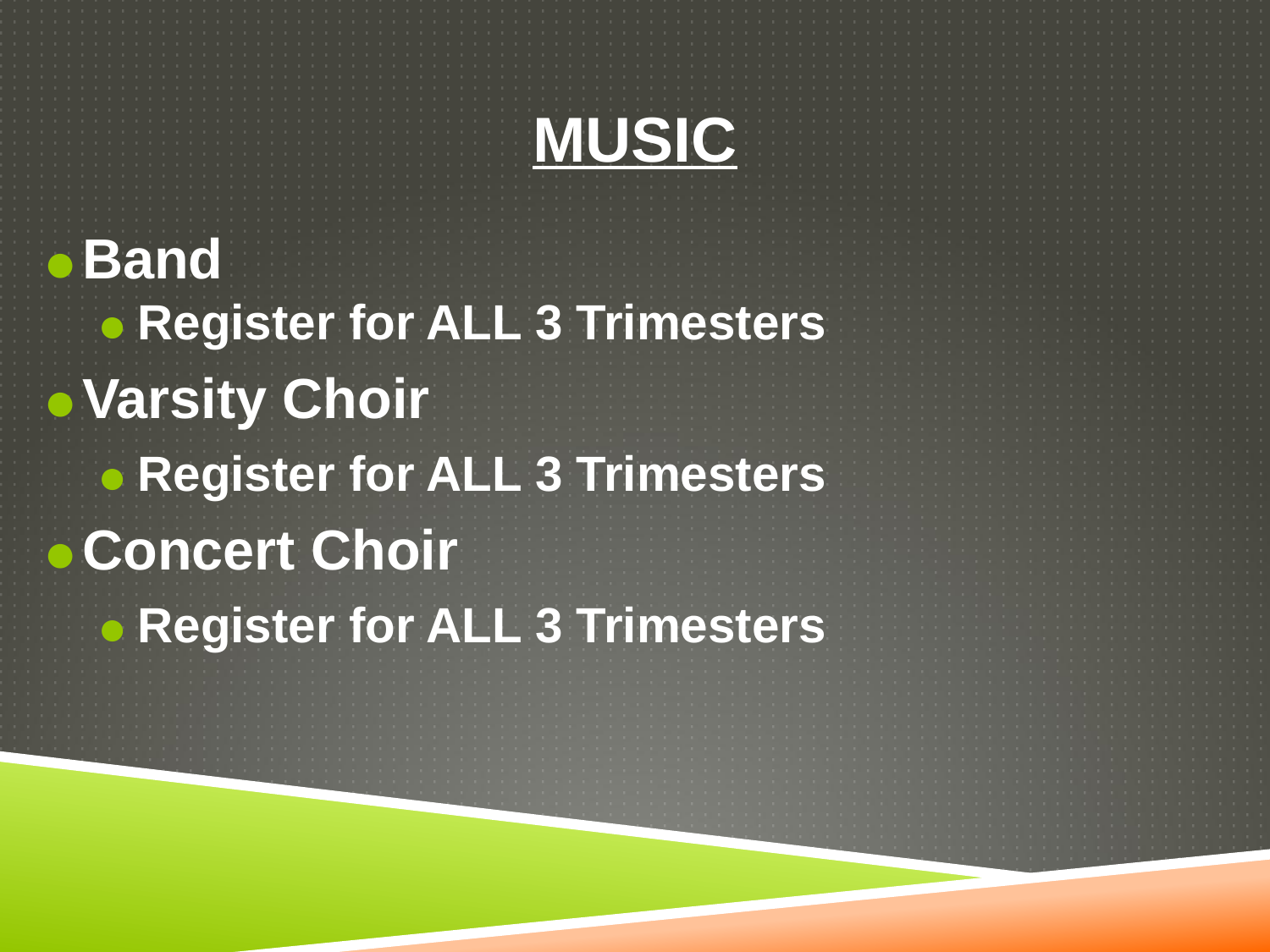

# MUSIC
Band
Register for ALL 3 Trimesters
Varsity Choir
Register for ALL 3 Trimesters
Concert Choir
Register for ALL 3 Trimesters